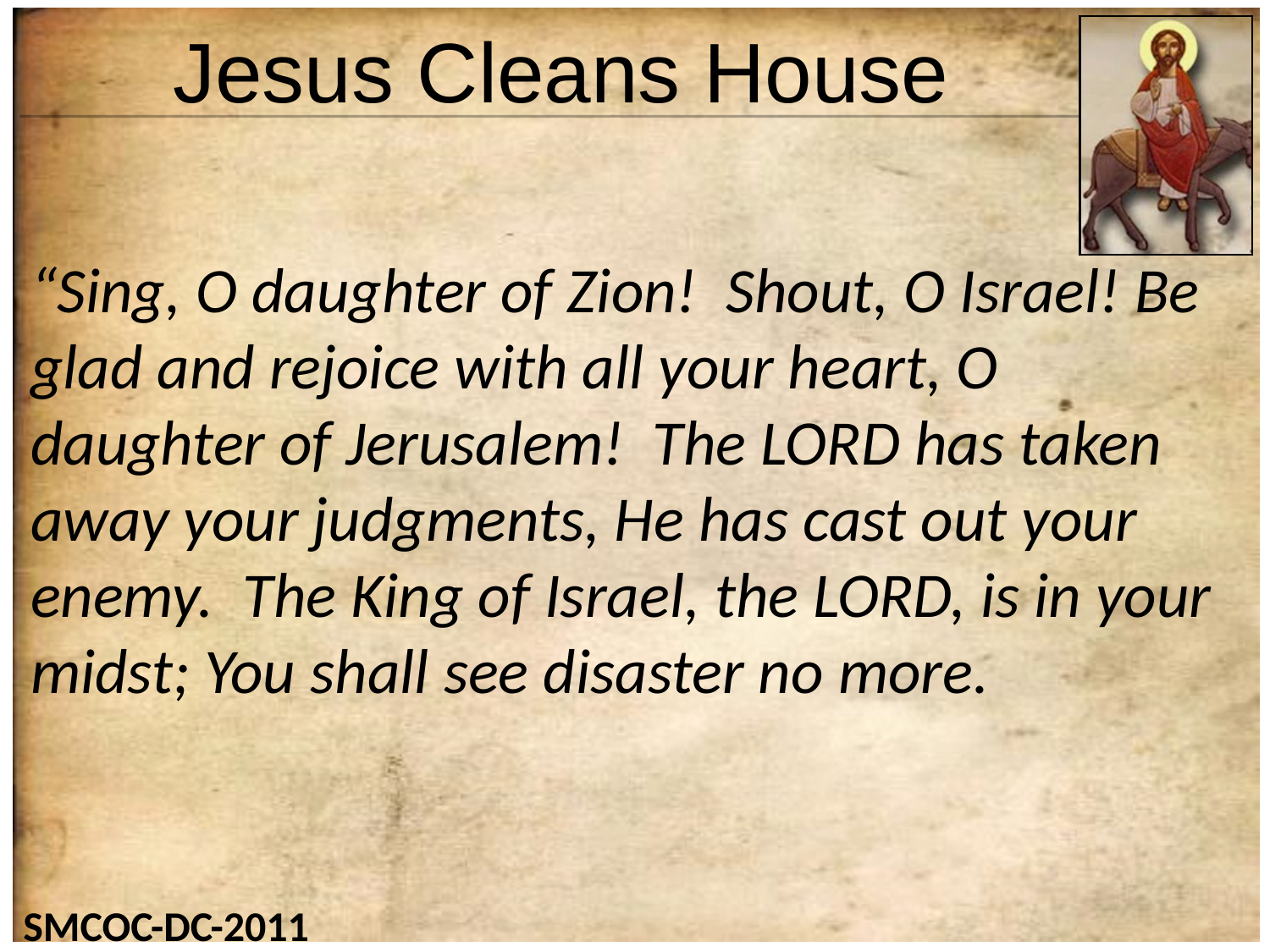

# Jesus Cleans House
“Sing, O daughter of Zion!  Shout, O Israel! Be glad and rejoice with all your heart, O daughter of Jerusalem!  The LORD has taken away your judgments, He has cast out your enemy.  The King of Israel, the LORD, is in your midst; You shall see disaster no more.

SMCOC-DC-2011